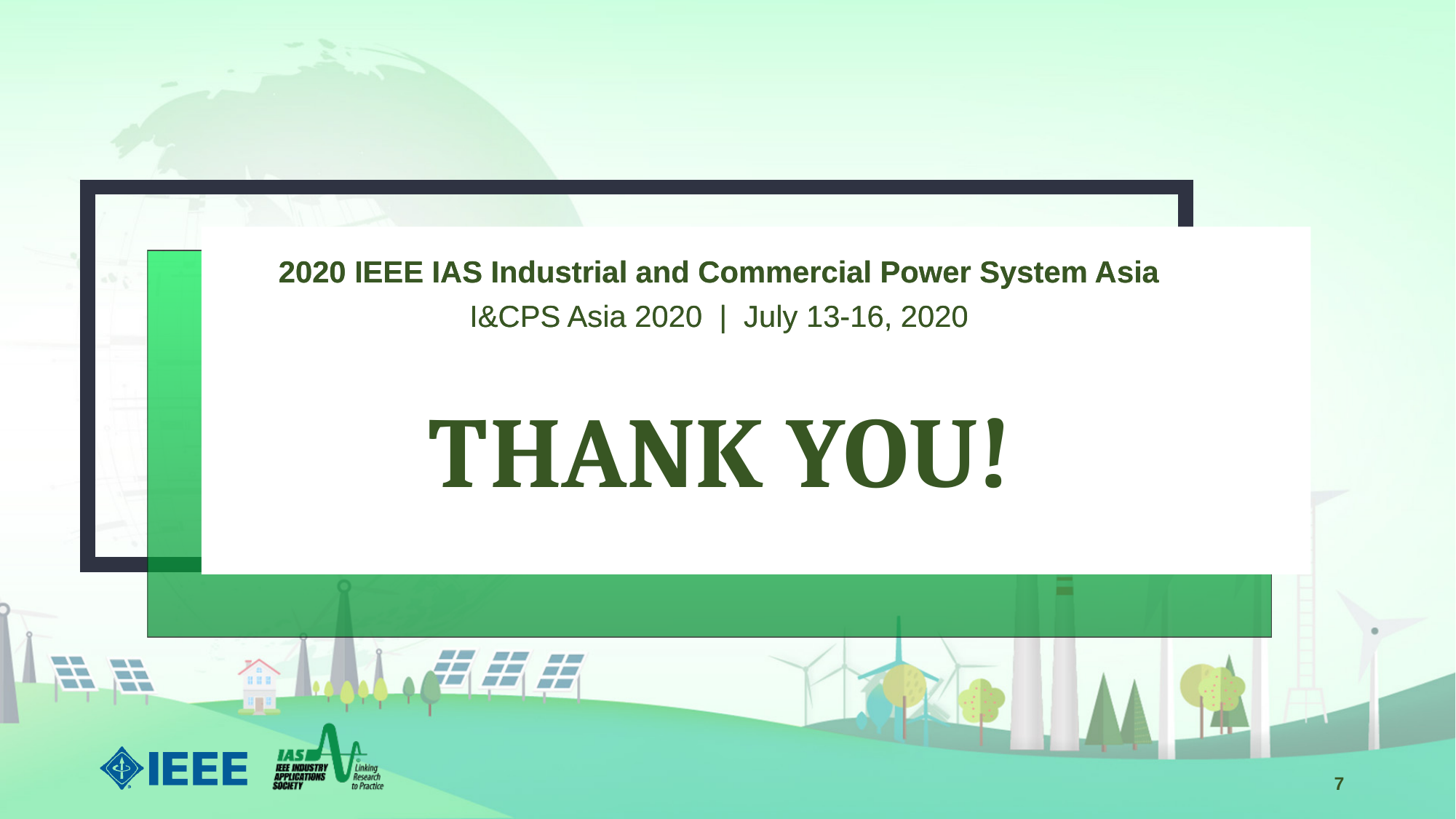

2020 IEEE IAS Industrial and Commercial Power System Asia
I&CPS Asia 2020  |  July 13-16, 2020
# THANK YOU!
7